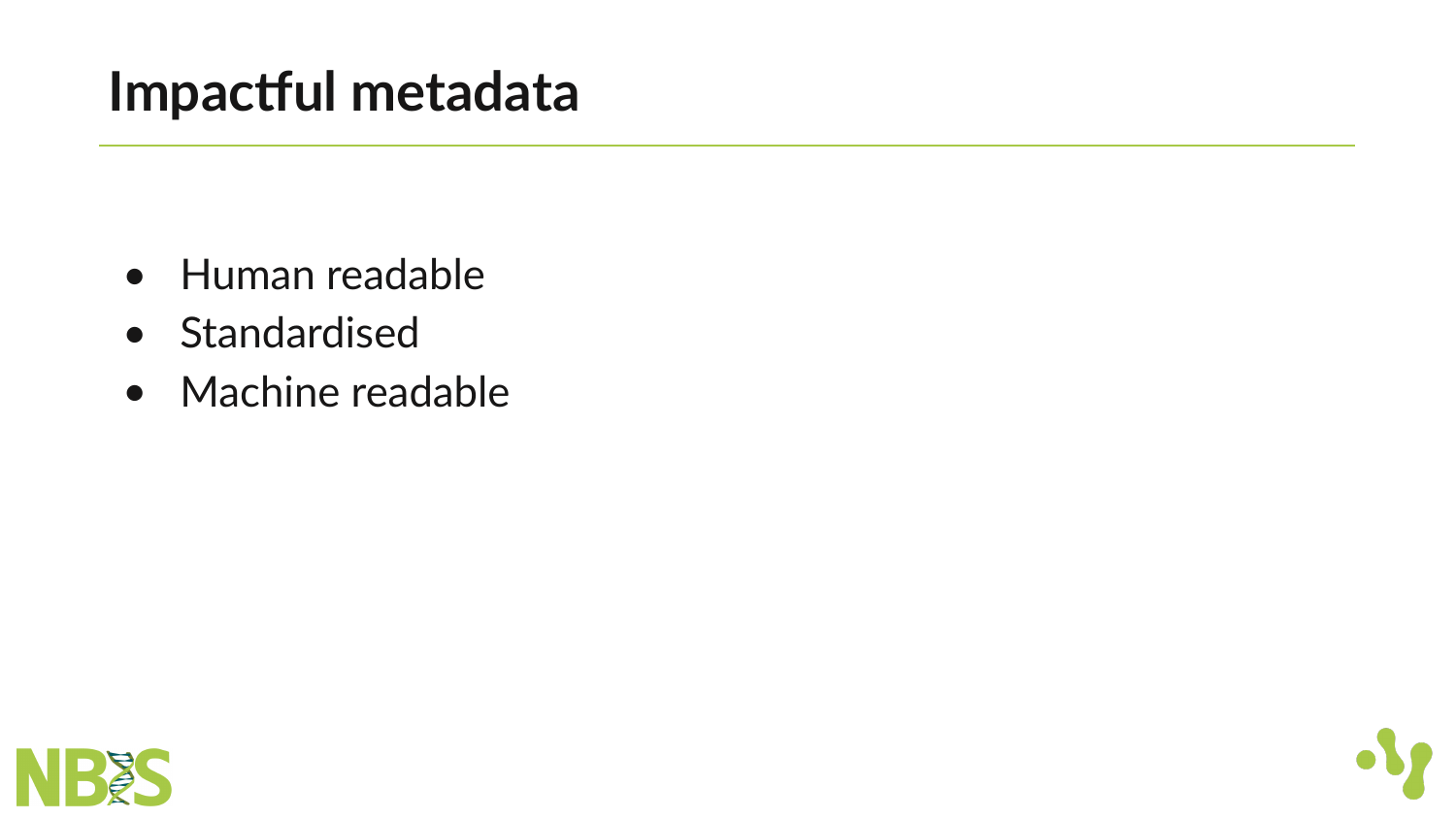

# Impactful metadata

Human readable
Standardised
Machine readable